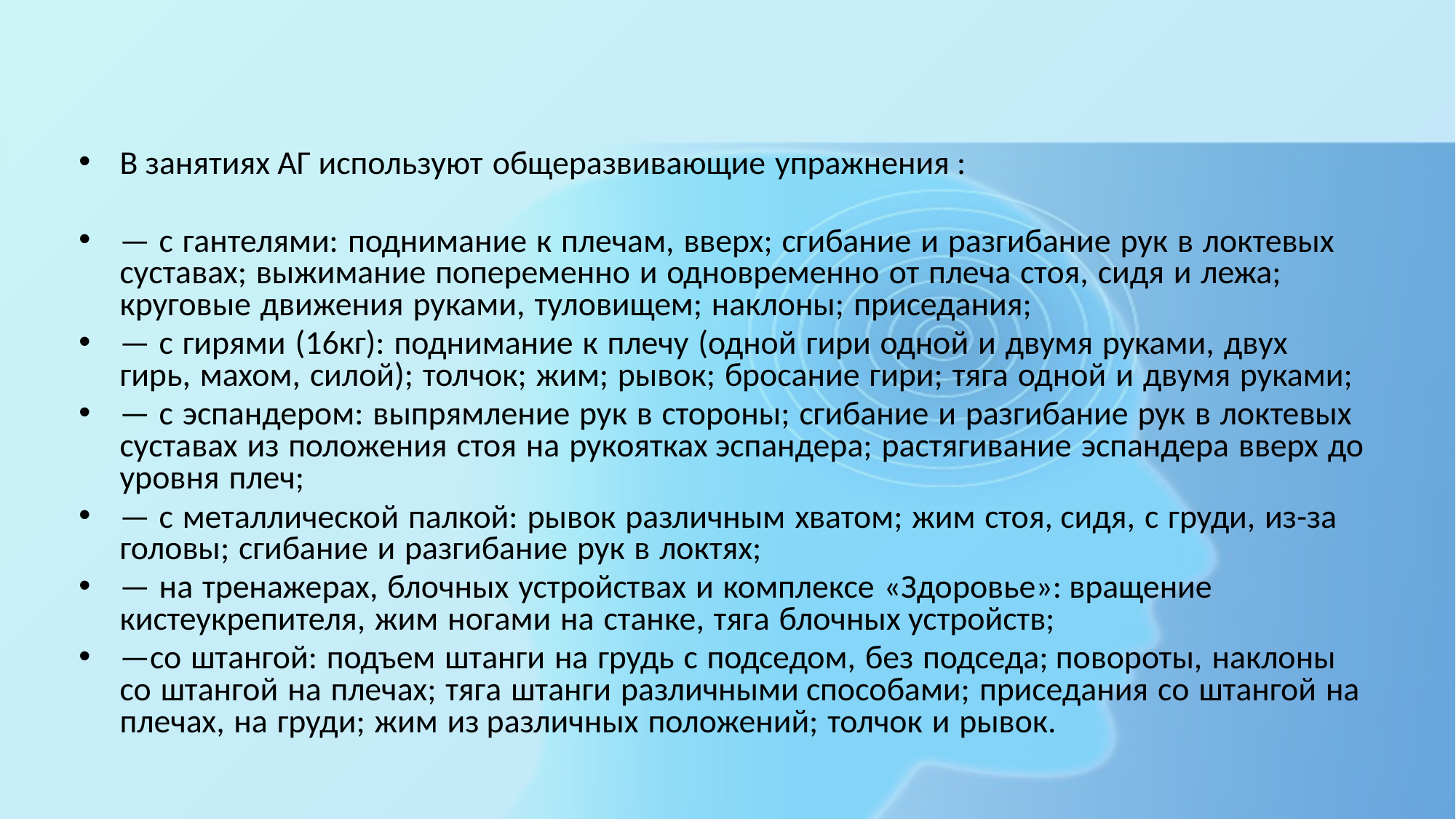

В занятиях АГ используют общеразвивающие упражнения :

— с гантелями: поднимание к плечам, вверх; сгибание и разгибание рук в локтевых суставах; выжимание попеременно и одновременно от плеча стоя, сидя и лежа; круговые движения руками, туловищем; наклоны; приседания;
— с гирями (16кг): поднимание к плечу (одной гири одной и двумя руками, двух гирь, махом, силой); толчок; жим; рывок; бросание гири; тяга одной и двумя руками;
— с эспандером: выпрямление рук в стороны; сгибание и разгибание рук в локтевых суставах из положения стоя на рукоятках эспандера; растягивание эспандера вверх до уровня плеч;
— с металлической палкой: рывок различным хватом; жим стоя, сидя, с груди, из-за головы; сгибание и разгибание рук в локтях;
— на тренажерах, блочных устройствах и комплексе «Здоровье»: вращение кистеукрепителя, жим ногами на станке, тяга блочных устройств;
—со штангой: подъем штанги на грудь с подседом, без подседа; повороты, наклоны со штангой на плечах; тяга штанги различными способами; приседания со штангой на плечах, на груди; жим из различных положений; толчок и рывок.